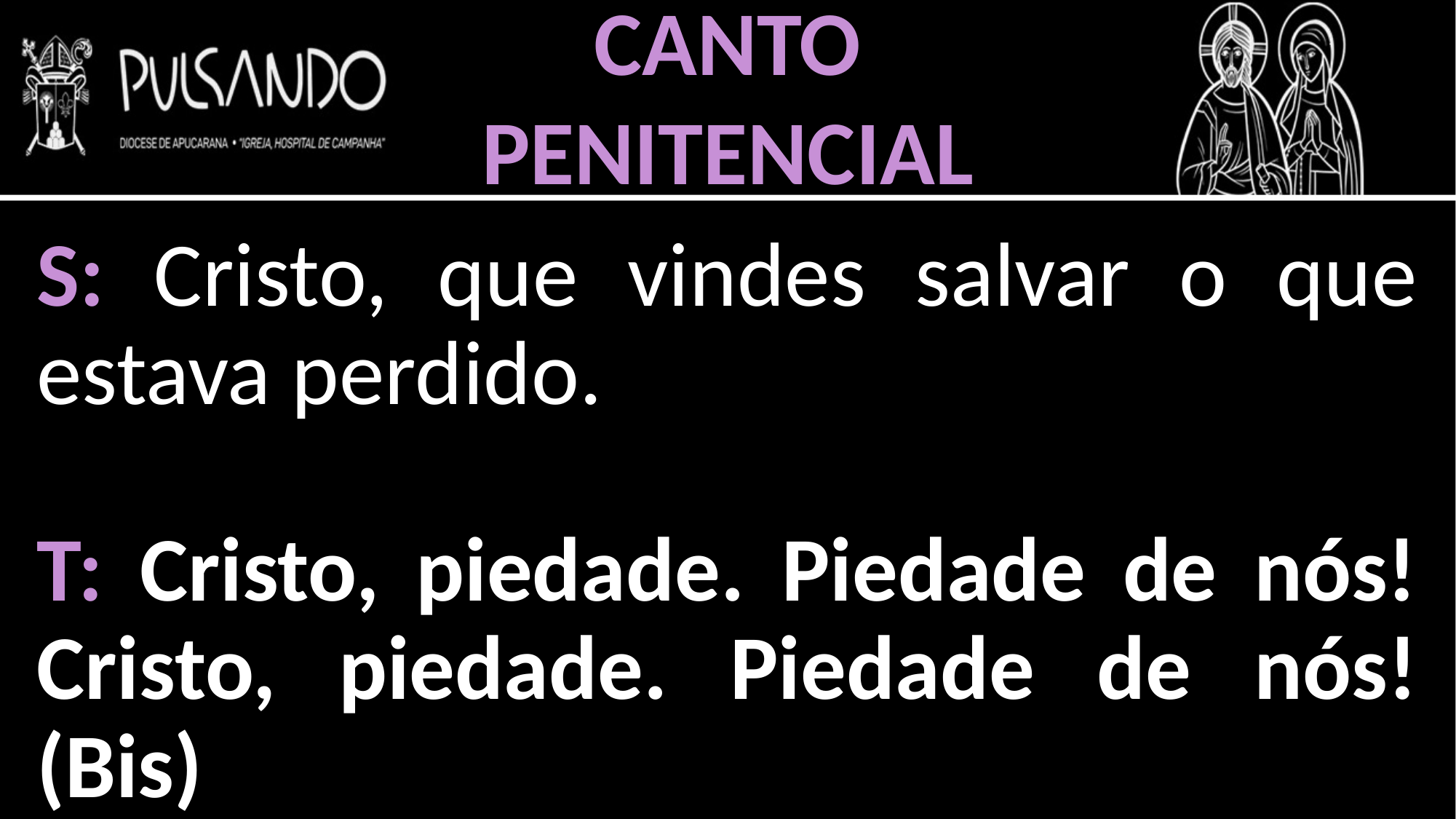

CANTO
PENITENCIAL
S: Cristo, que vindes salvar o que estava perdido.

T: Cristo, piedade. Piedade de nós! Cristo, piedade. Piedade de nós! (Bis)